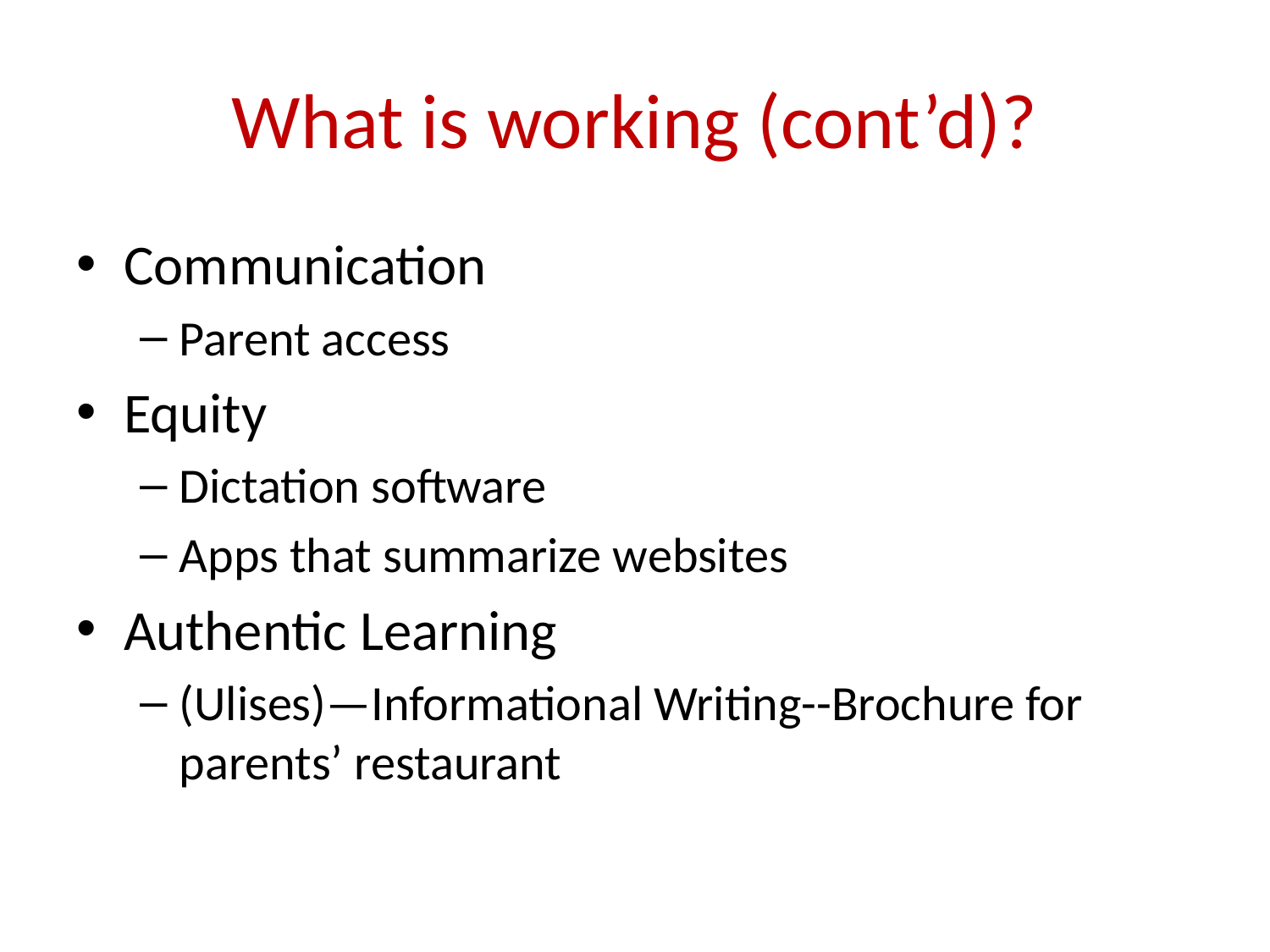

# What is working (cont’d)?
Communication
Parent access
Equity
Dictation software
Apps that summarize websites
Authentic Learning
(Ulises)—Informational Writing--Brochure for parents’ restaurant